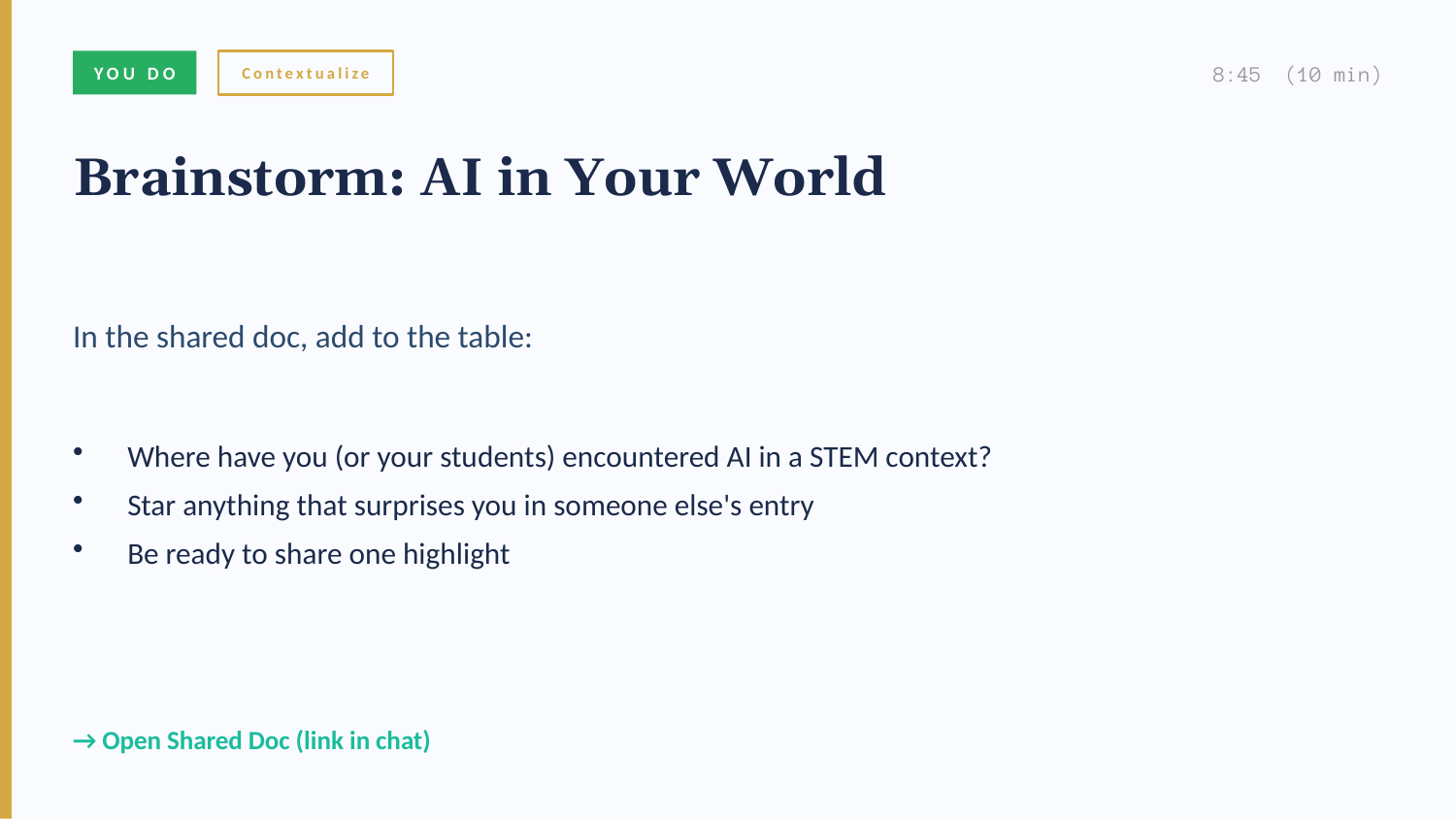

YOU DO

Contextualize
8:45  (10 min)
Brainstorm: AI in Your World
In the shared doc, add to the table:
Where have you (or your students) encountered AI in a STEM context?
Star anything that surprises you in someone else's entry
Be ready to share one highlight
→ Open Shared Doc (link in chat)